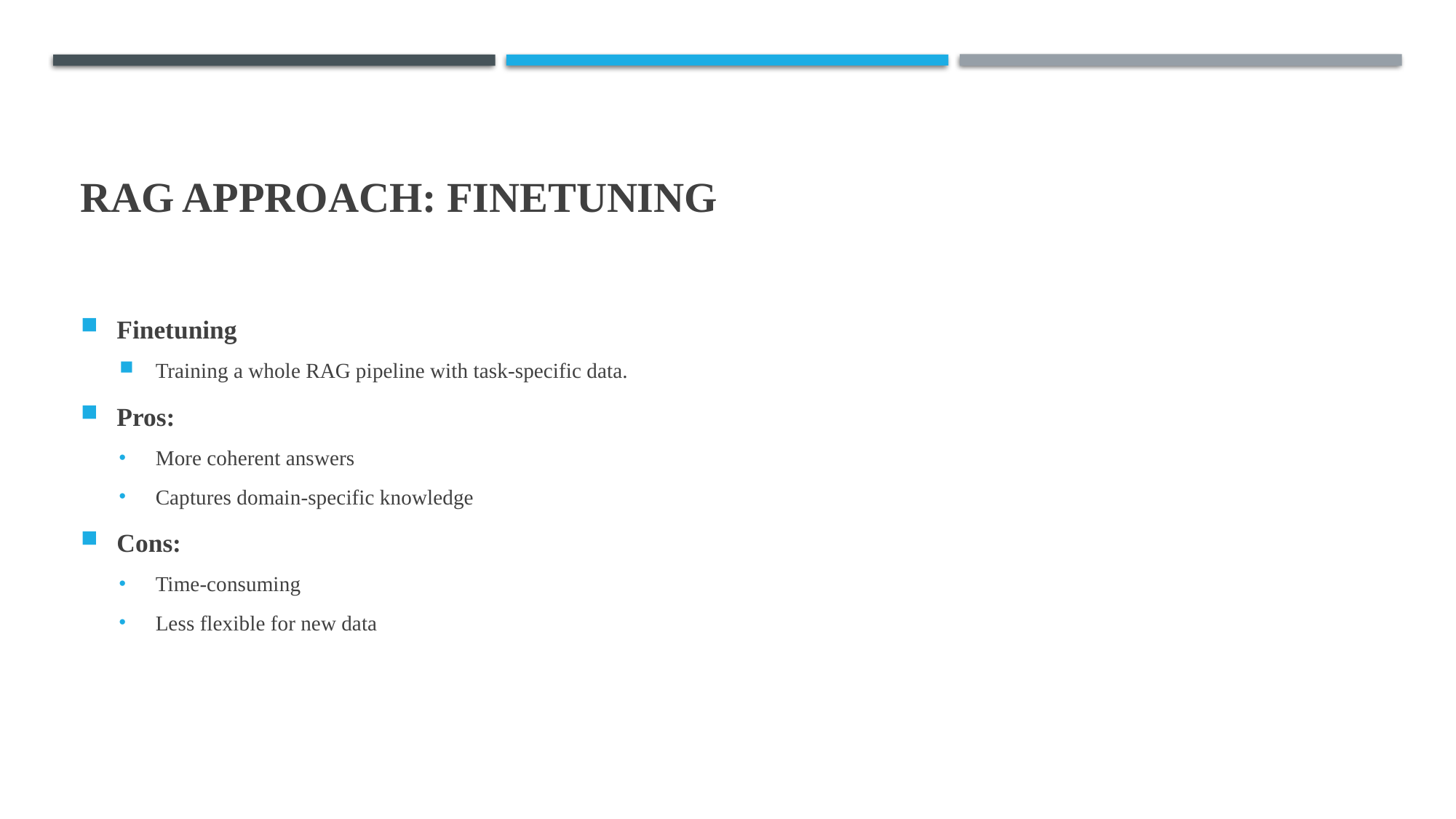

# RAG Approach: Finetuning
Finetuning
Training a whole RAG pipeline with task-specific data.
Pros:
More coherent answers
Captures domain-specific knowledge
Cons:
Time-consuming
Less flexible for new data